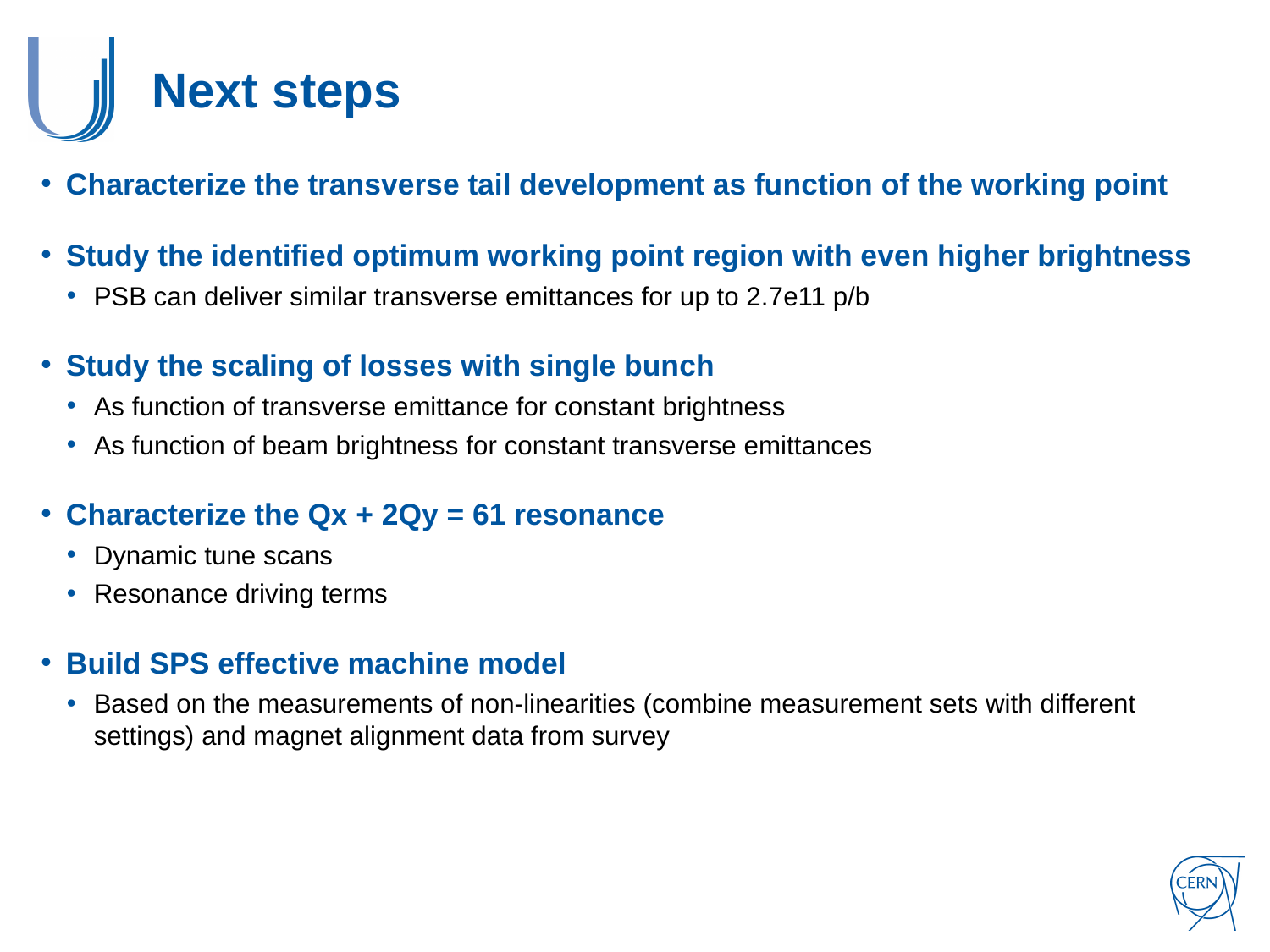

# Next steps
Characterize the transverse tail development as function of the working point
Study the identified optimum working point region with even higher brightness
PSB can deliver similar transverse emittances for up to 2.7e11 p/b
Study the scaling of losses with single bunch
As function of transverse emittance for constant brightness
As function of beam brightness for constant transverse emittances
Characterize the Qx + 2Qy = 61 resonance
Dynamic tune scans
Resonance driving terms
Build SPS effective machine model
Based on the measurements of non-linearities (combine measurement sets with different settings) and magnet alignment data from survey